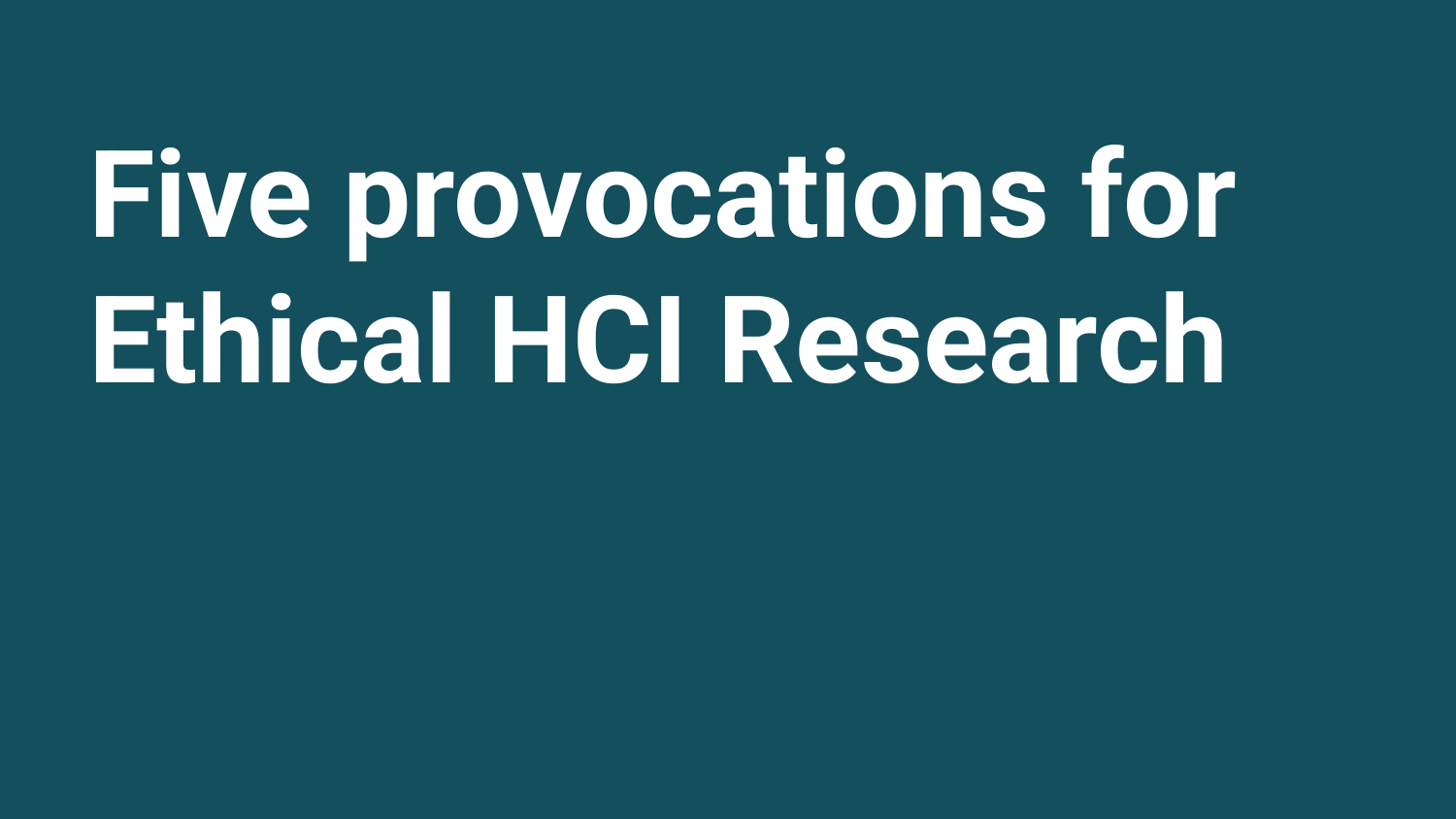

# Five provocations for Ethical HCI Research